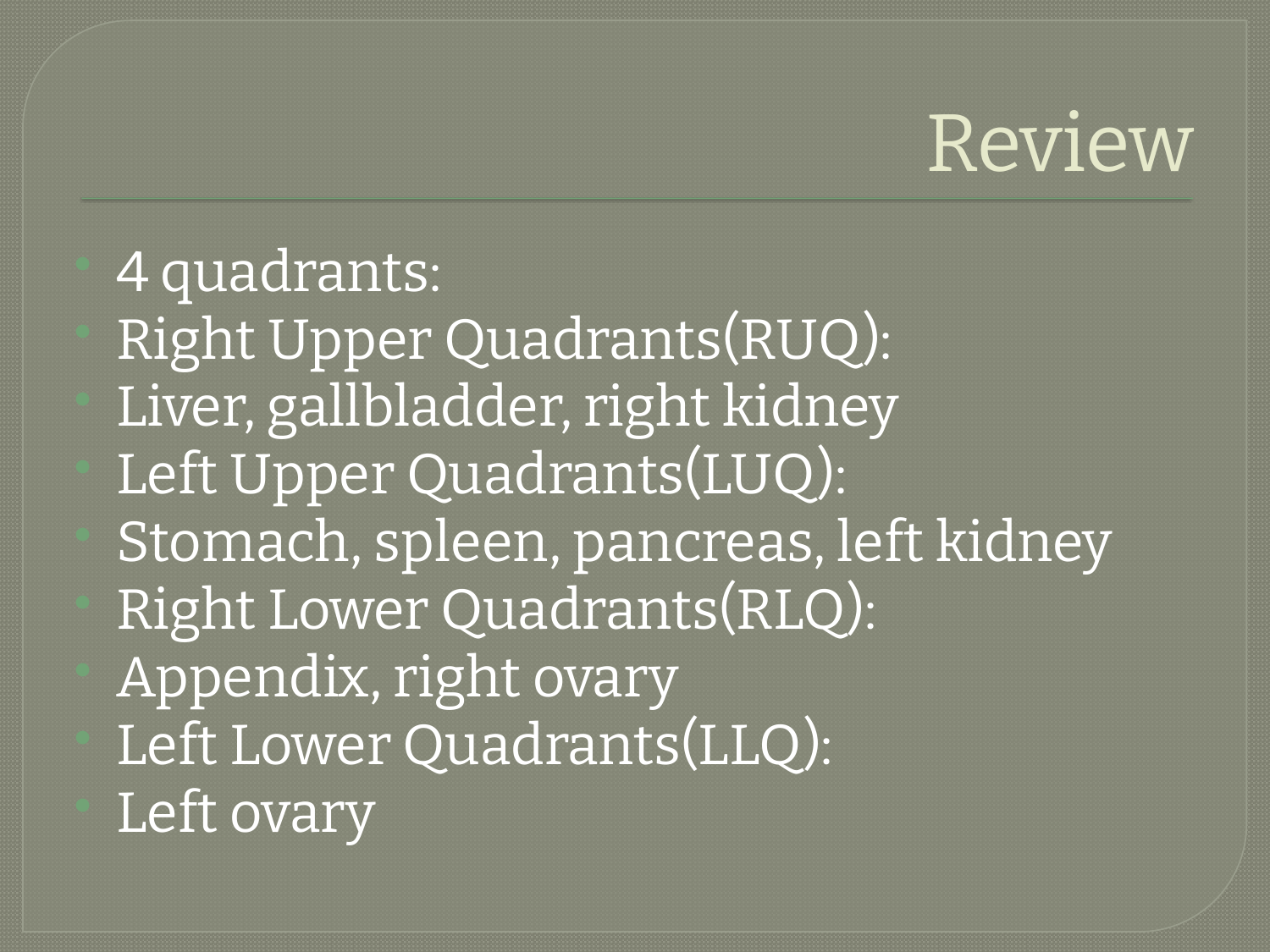

# Review
4 quadrants:
Right Upper Quadrants(RUQ):
Liver, gallbladder, right kidney
Left Upper Quadrants(LUQ):
Stomach, spleen, pancreas, left kidney
Right Lower Quadrants(RLQ):
Appendix, right ovary
Left Lower Quadrants(LLQ):
Left ovary